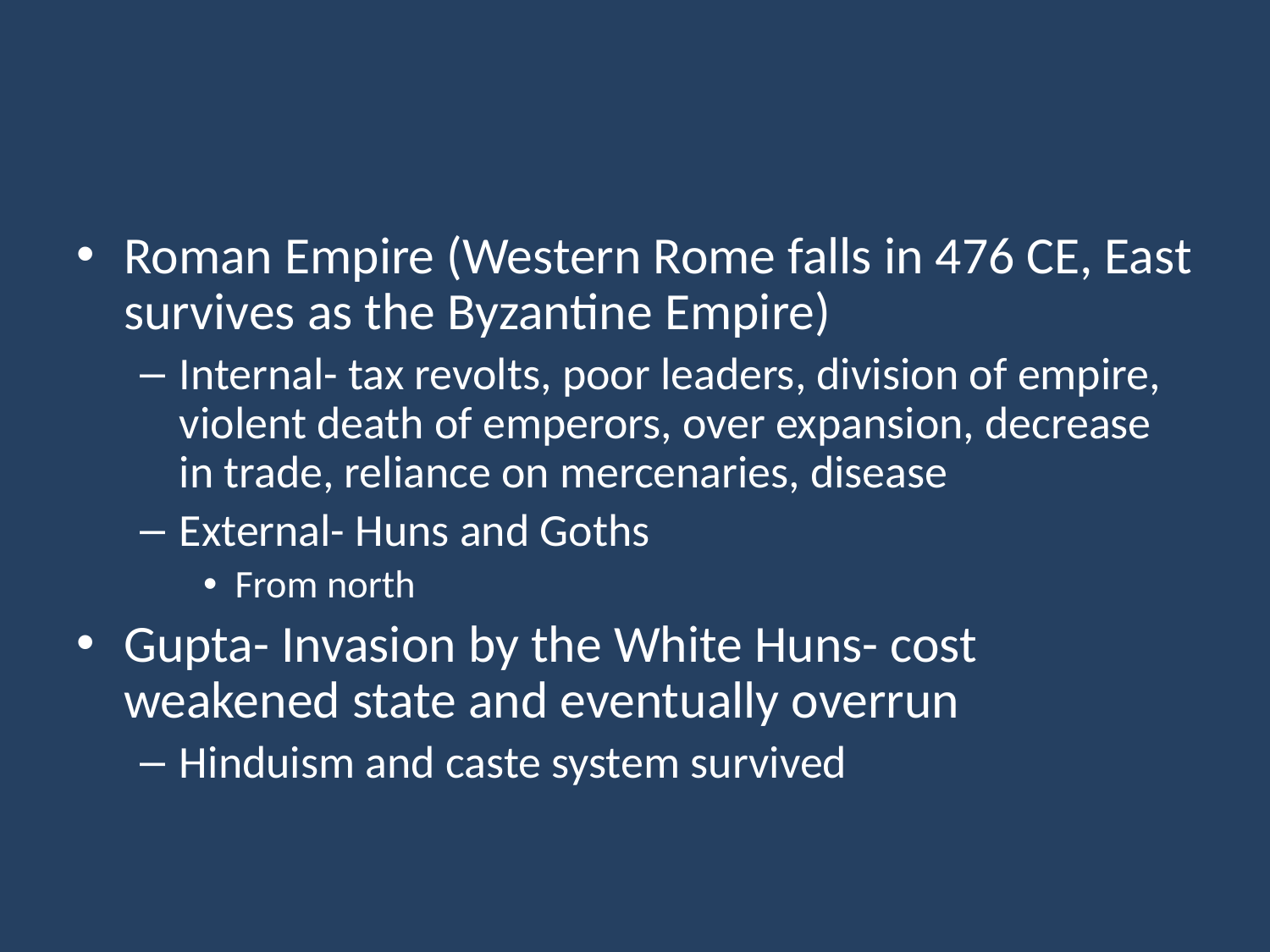

#
Roman Empire (Western Rome falls in 476 CE, East survives as the Byzantine Empire)
Internal- tax revolts, poor leaders, division of empire, violent death of emperors, over expansion, decrease in trade, reliance on mercenaries, disease
External- Huns and Goths
From north
Gupta- Invasion by the White Huns- cost weakened state and eventually overrun
Hinduism and caste system survived